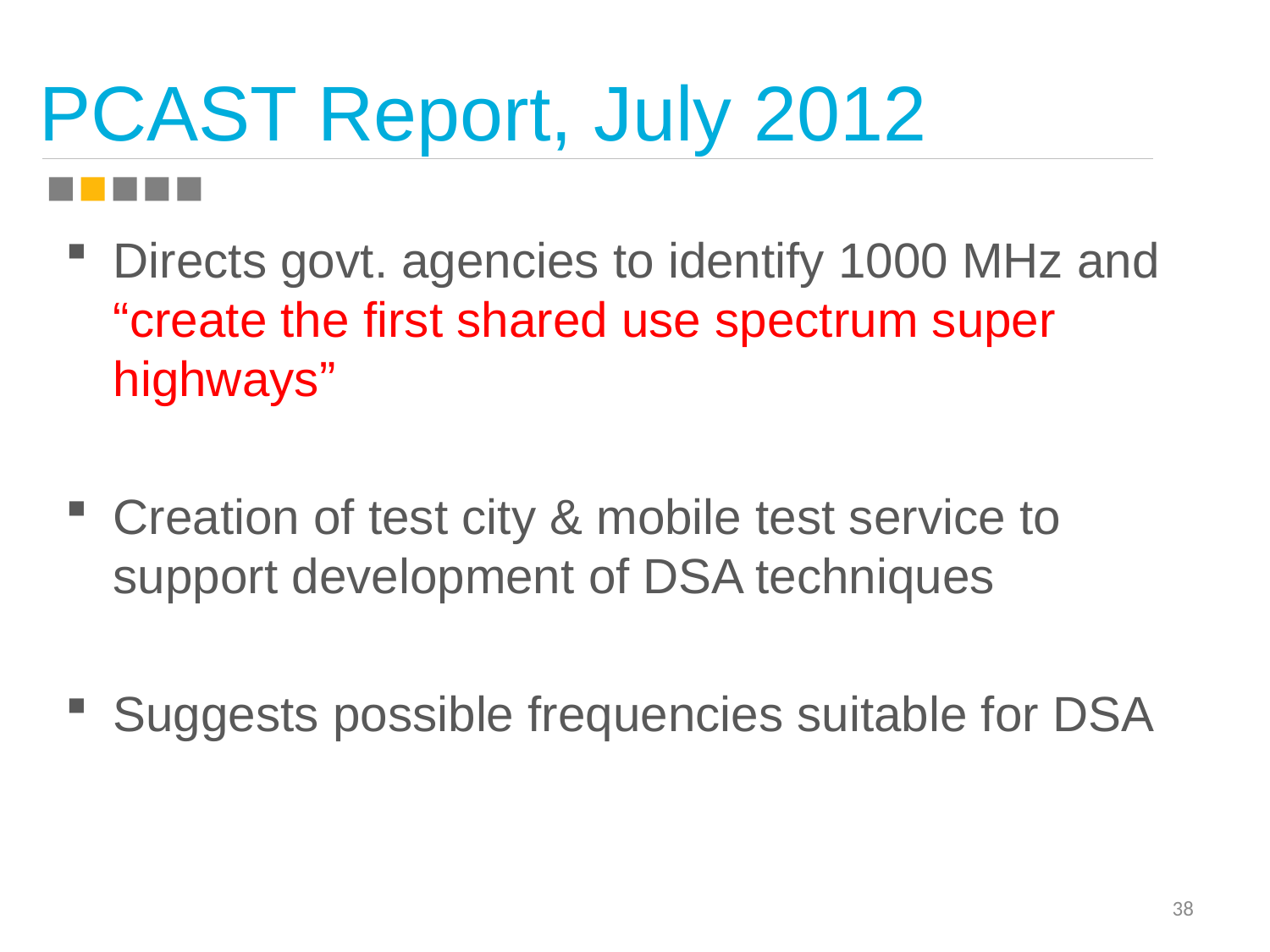

# PCAST Report, July 2012
Directs govt. agencies to identify 1000 MHz and “create the first shared use spectrum super highways”

Creation of test city & mobile test service to support development of DSA techniques

Suggests possible frequencies suitable for DSA
38